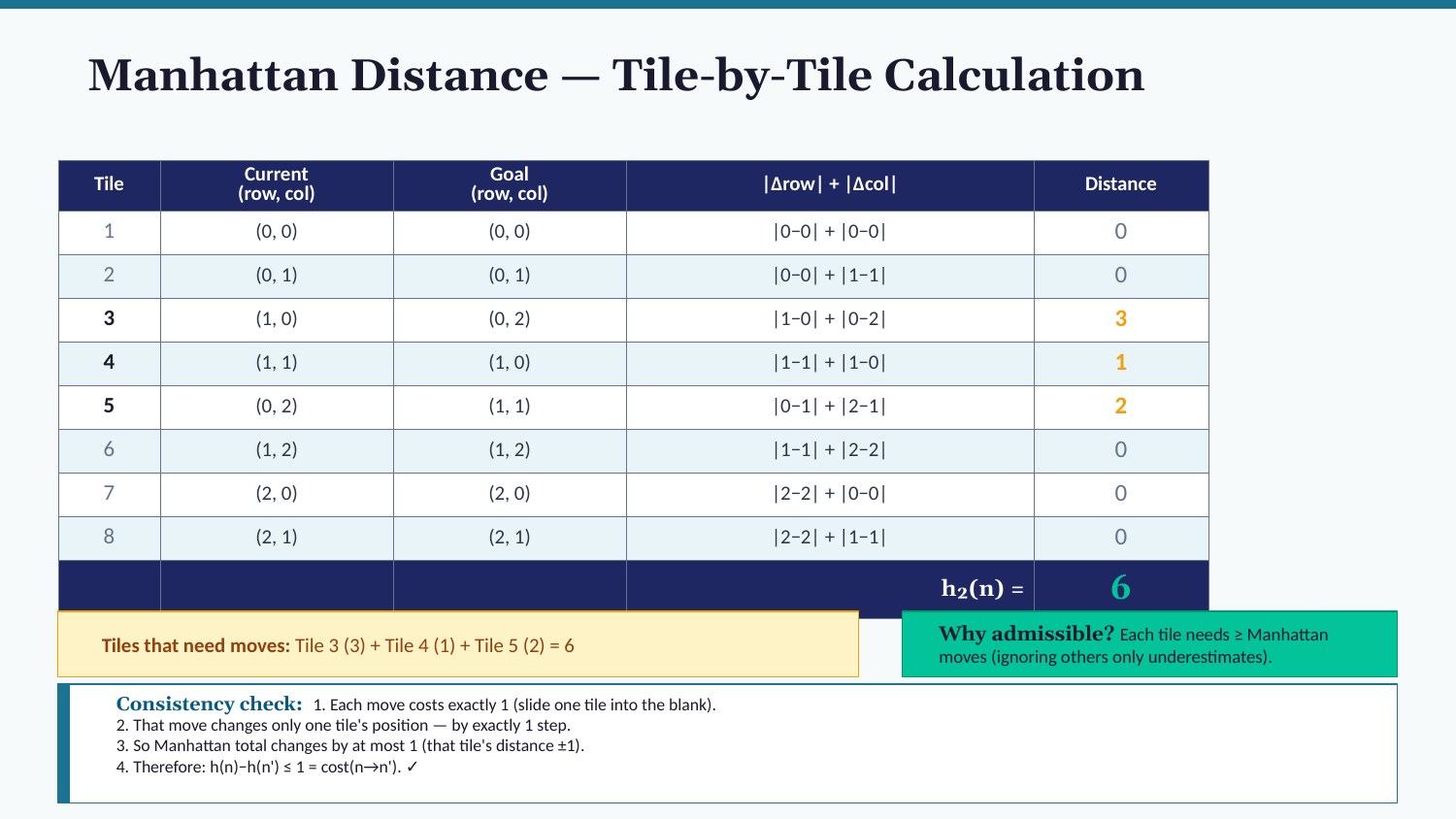

Manhattan Distance — Tile-by-Tile Calculation
| Tile | Current (row, col) | Goal (row, col) | |Δrow| + |Δcol| | Distance |
| --- | --- | --- | --- | --- |
| 1 | (0, 0) | (0, 0) | |0−0| + |0−0| | 0 |
| 2 | (0, 1) | (0, 1) | |0−0| + |1−1| | 0 |
| 3 | (1, 0) | (0, 2) | |1−0| + |0−2| | 3 |
| 4 | (1, 1) | (1, 0) | |1−1| + |1−0| | 1 |
| 5 | (0, 2) | (1, 1) | |0−1| + |2−1| | 2 |
| 6 | (1, 2) | (1, 2) | |1−1| + |2−2| | 0 |
| 7 | (2, 0) | (2, 0) | |2−2| + |0−0| | 0 |
| 8 | (2, 1) | (2, 1) | |2−2| + |1−1| | 0 |
|  |  |  | h₂(n) = | 6 |

Tiles that need moves: Tile 3 (3) + Tile 4 (1) + Tile 5 (2) = 6

Why admissible? Each tile needs ≥ Manhattan moves (ignoring others only underestimates).

Consistency check:  1. Each move costs exactly 1 (slide one tile into the blank).
2. That move changes only one tile's position — by exactly 1 step.
3. So Manhattan total changes by at most 1 (that tile's distance ±1).
4. Therefore: h(n)−h(n') ≤ 1 = cost(n→n'). ✓
PECST522 — Artificial Intelligence | B.Tech CSE S5 (2024 Scheme)